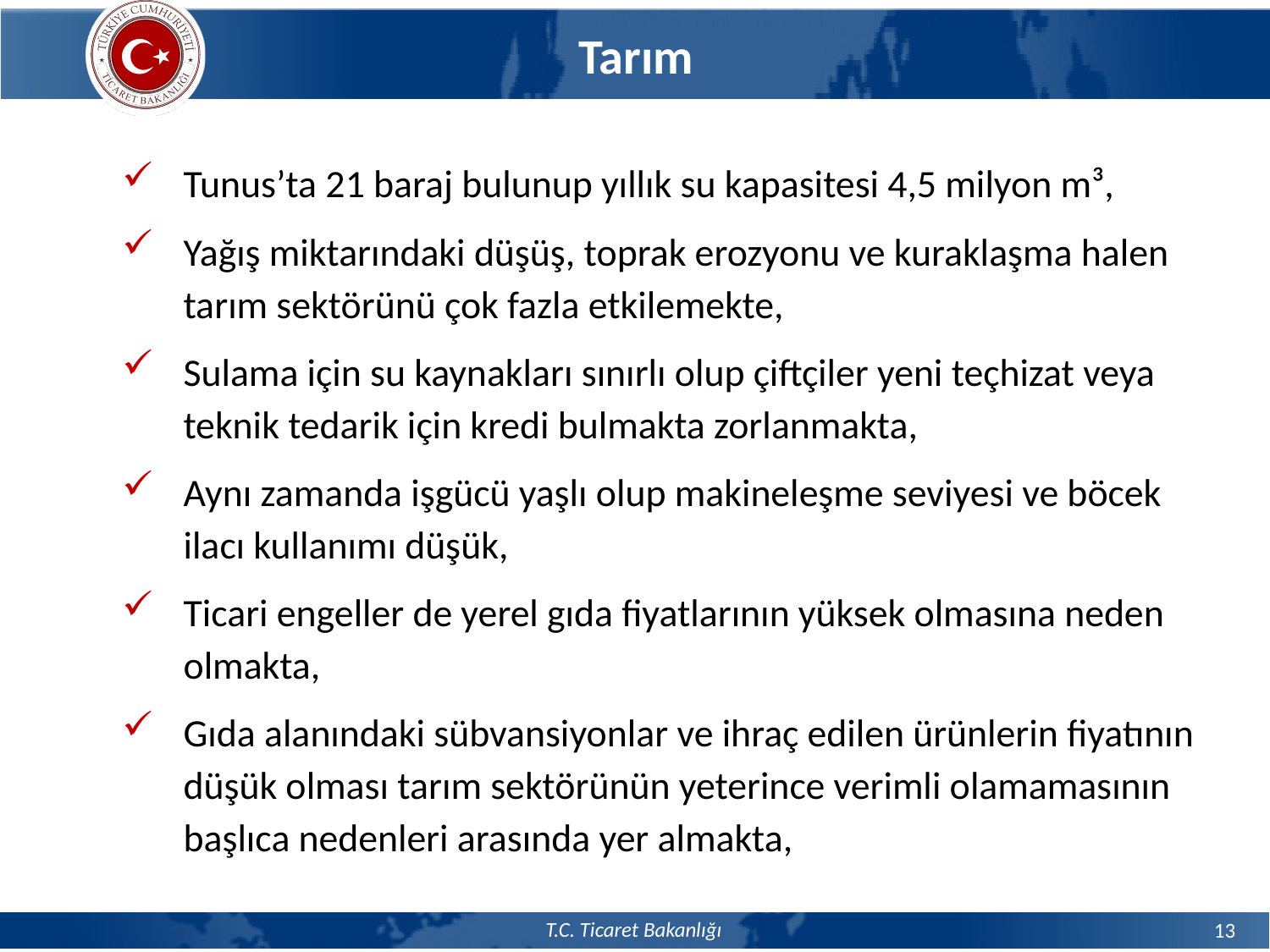

Tarım
Tunus’ta 21 baraj bulunup yıllık su kapasitesi 4,5 milyon m³,
Yağış miktarındaki düşüş, toprak erozyonu ve kuraklaşma halen tarım sektörünü çok fazla etkilemekte,
Sulama için su kaynakları sınırlı olup çiftçiler yeni teçhizat veya teknik tedarik için kredi bulmakta zorlanmakta,
Aynı zamanda işgücü yaşlı olup makineleşme seviyesi ve böcek ilacı kullanımı düşük,
Ticari engeller de yerel gıda fiyatlarının yüksek olmasına neden olmakta,
Gıda alanındaki sübvansiyonlar ve ihraç edilen ürünlerin fiyatının düşük olması tarım sektörünün yeterince verimli olamamasının başlıca nedenleri arasında yer almakta,
13